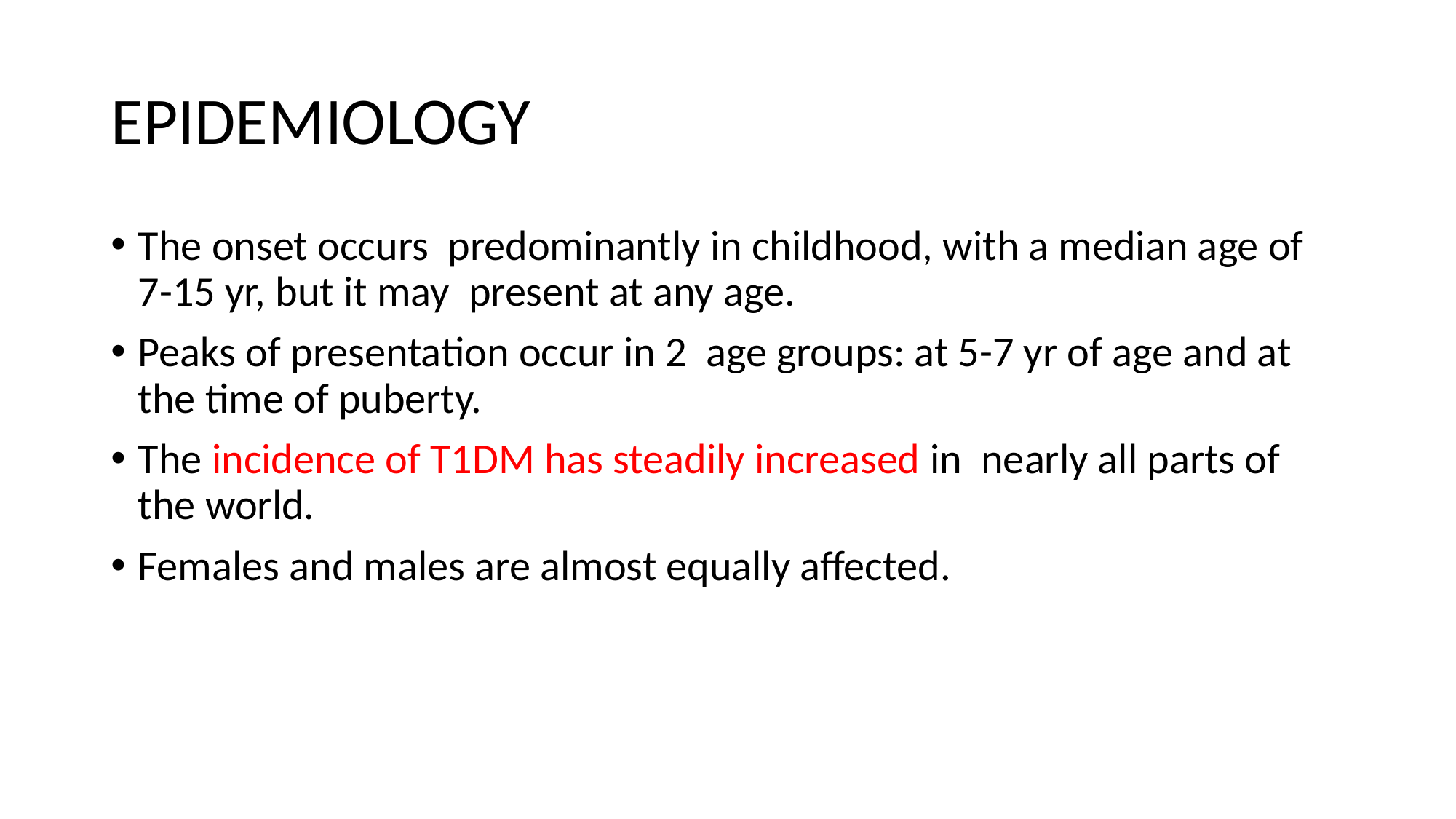

# EPIDEMIOLOGY
The onset occurs  predominantly in childhood, with a median age of 7-15 yr, but it may  present at any age.
Peaks of presentation occur in 2  age groups: at 5-7 yr of age and at the time of puberty.
The incidence of T1DM has steadily increased in  nearly all parts of the world.
Females and males are almost equally affected.